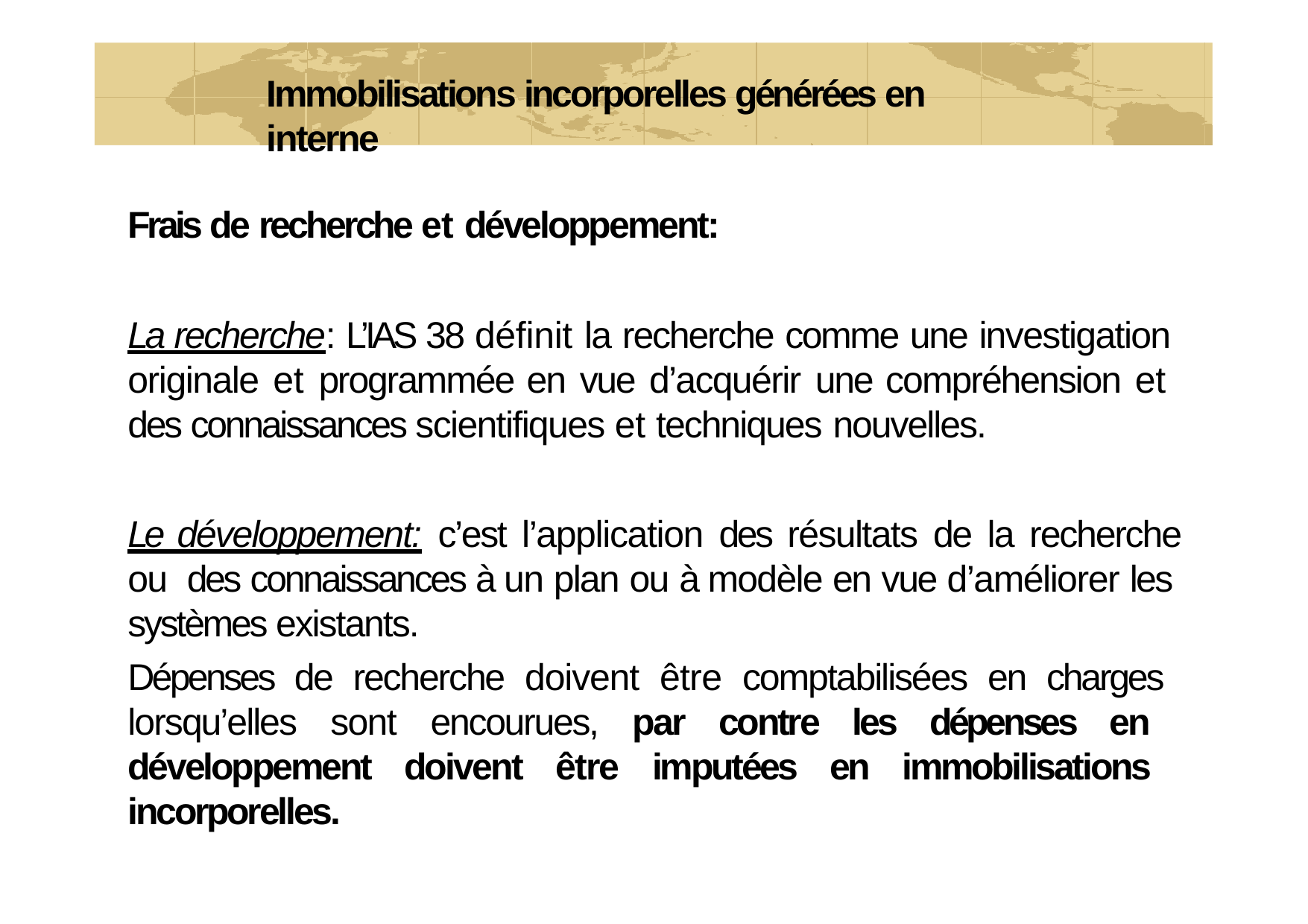

# Immobilisations incorporelles générées en interne
Frais de recherche et développement:

La recherche: L’IAS 38 définit la recherche comme une investigation  originale et programmée en vue d’acquérir une compréhension et  des connaissances scientifiques et techniques nouvelles.

Le développement: c’est l’application des résultats de la recherche ou  des connaissances à un plan ou à modèle en vue d’améliorer les  systèmes existants.
Dépenses de recherche doivent être comptabilisées en charges  lorsqu’elles sont encourues, par contre les dépenses en  développement doivent être imputées en immobilisations  incorporelles.
68